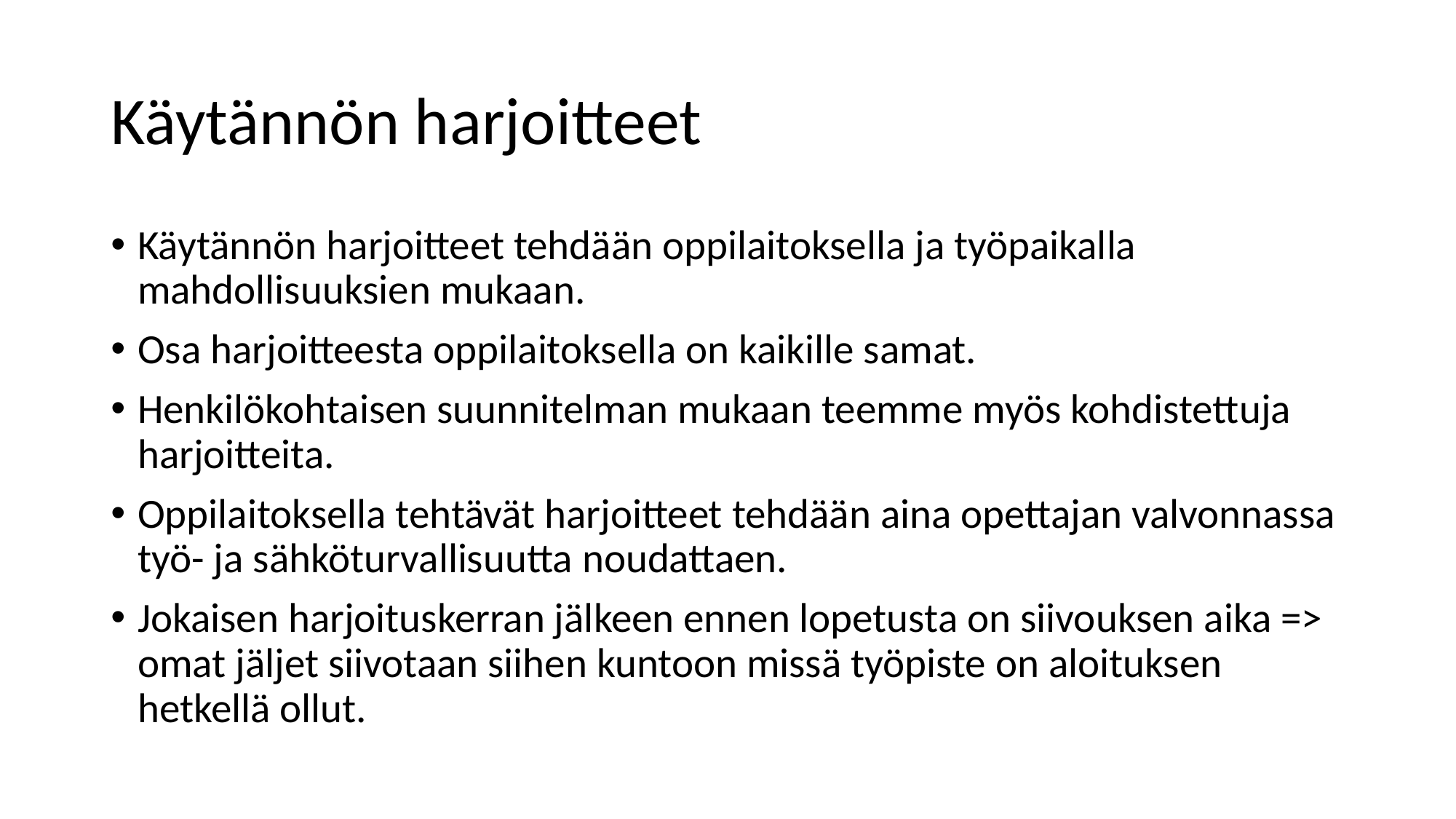

# Käytännön harjoitteet
Käytännön harjoitteet tehdään oppilaitoksella ja työpaikalla mahdollisuuksien mukaan.
Osa harjoitteesta oppilaitoksella on kaikille samat.
Henkilökohtaisen suunnitelman mukaan teemme myös kohdistettuja harjoitteita.
Oppilaitoksella tehtävät harjoitteet tehdään aina opettajan valvonnassa työ- ja sähköturvallisuutta noudattaen.
Jokaisen harjoituskerran jälkeen ennen lopetusta on siivouksen aika => omat jäljet siivotaan siihen kuntoon missä työpiste on aloituksen hetkellä ollut.